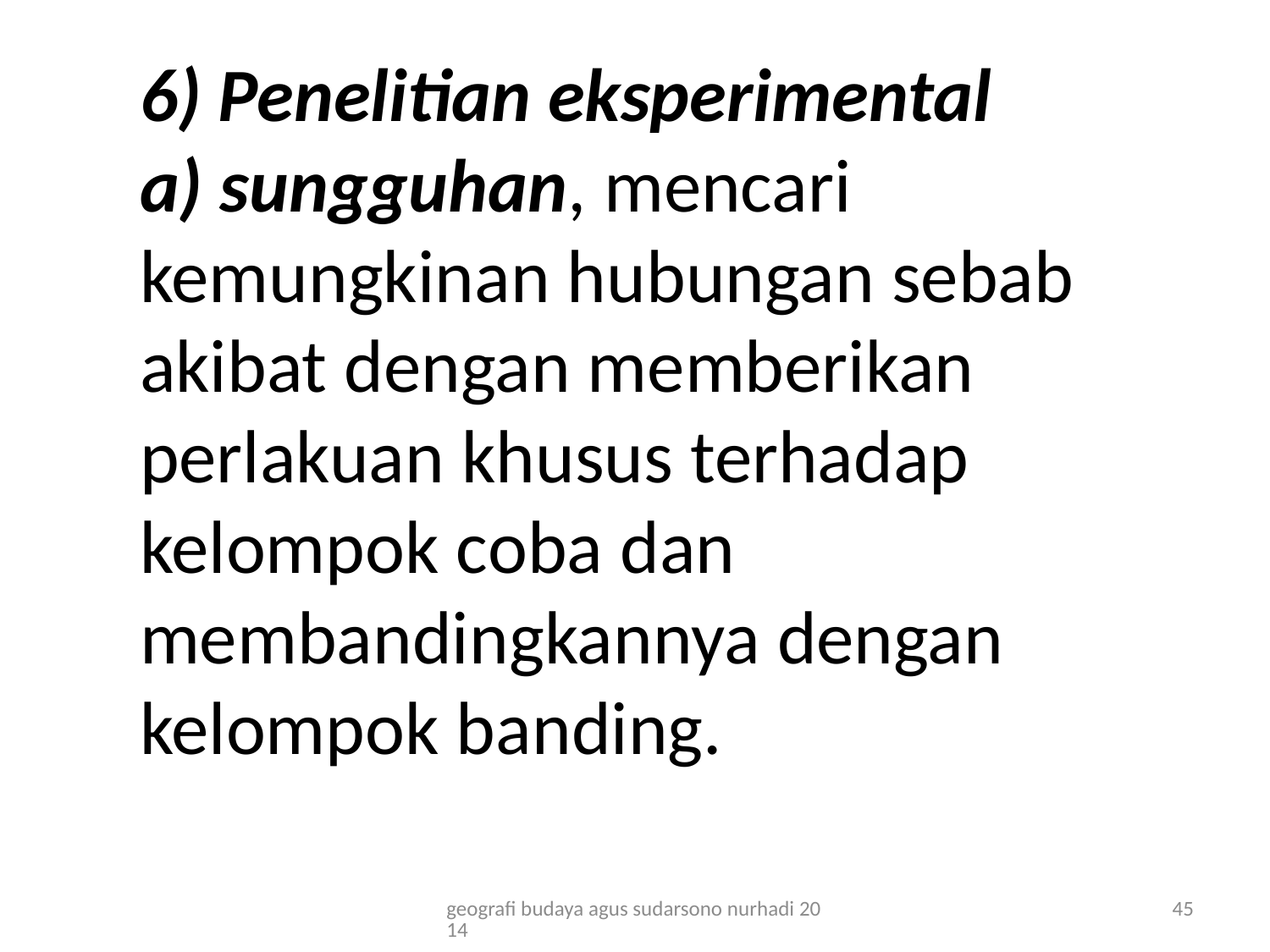

# 6) Penelitian eksperimental a) sungguhan, mencari 	kemungkinan hubungan sebab 	akibat dengan memberikan 	perlakuan khusus terhadap 	kelompok coba dan 	membandingkannya dengan 	kelompok banding.
geografi budaya agus sudarsono nurhadi 2014
45